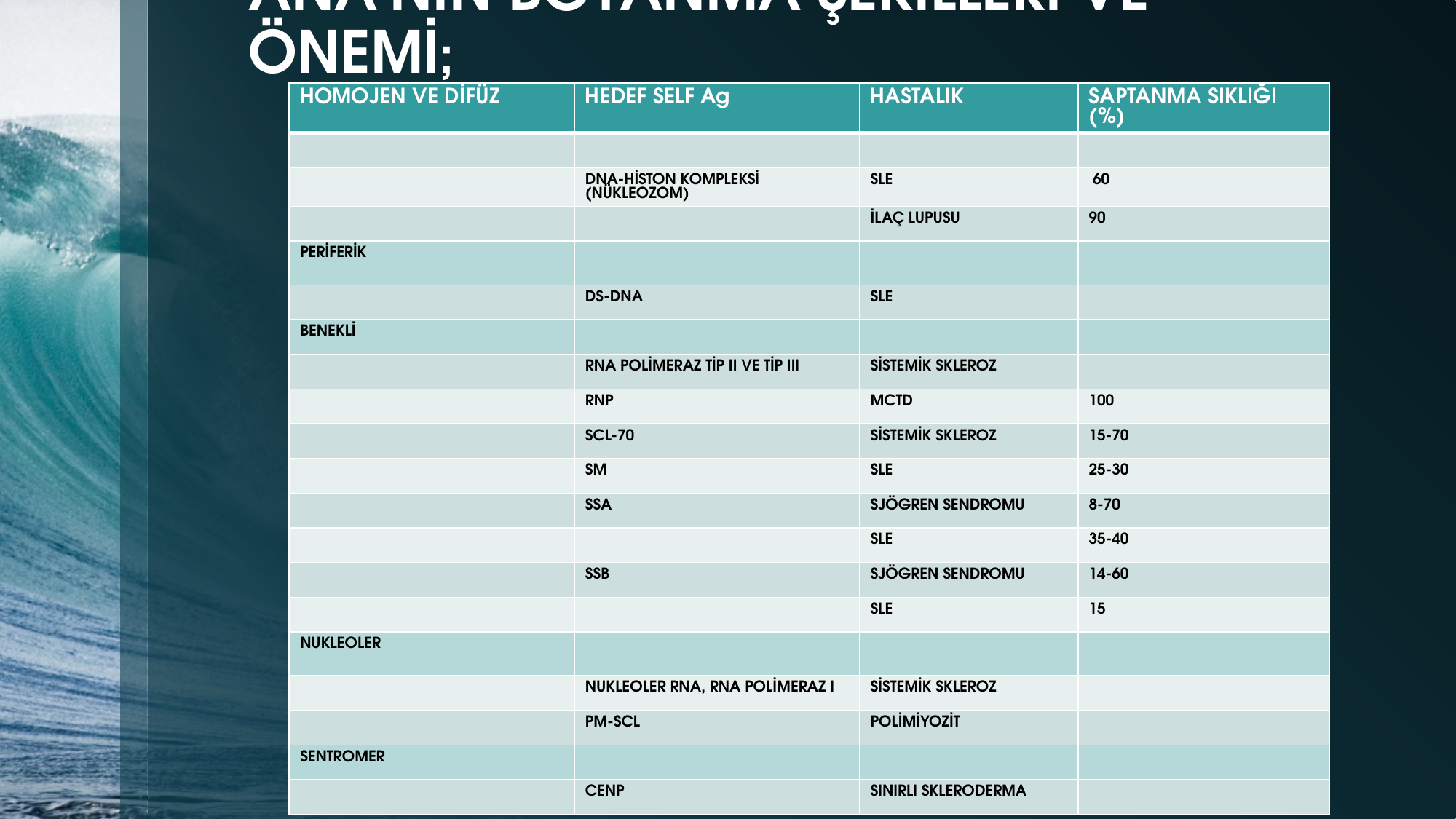

# ANA’NIN BOYANMA ŞEKİLLERİ VE ÖNEMİ;
| HOMOJEN VE DİFÜZ | HEDEF SELF Ag | HASTALIK | SAPTANMA SIKLIĞI (%) |
| --- | --- | --- | --- |
|  |  |  |  |
|  | DNA-HİSTON KOMPLEKSİ (NÜKLEOZOM) | SLE | 60 |
|  |  | İLAÇ LUPUSU | 90 |
| PERİFERİK |  |  |  |
|  | DS-DNA | SLE |  |
| BENEKLİ |  |  |  |
|  | RNA POLİMERAZ TİP II VE TİP III | SİSTEMİK SKLEROZ |  |
|  | RNP | MCTD | 100 |
|  | SCL-70 | SİSTEMİK SKLEROZ | 15-70 |
|  | SM | SLE | 25-30 |
|  | SSA | SJÖGREN SENDROMU | 8-70 |
|  |  | SLE | 35-40 |
|  | SSB | SJÖGREN SENDROMU | 14-60 |
|  |  | SLE | 15 |
| NUKLEOLER |  |  |  |
|  | NUKLEOLER RNA, RNA POLİMERAZ I | SİSTEMİK SKLEROZ |  |
|  | PM-SCL | POLİMİYOZİT |  |
| SENTROMER |  |  |  |
|  | CENP | SINIRLI SKLERODERMA |  |